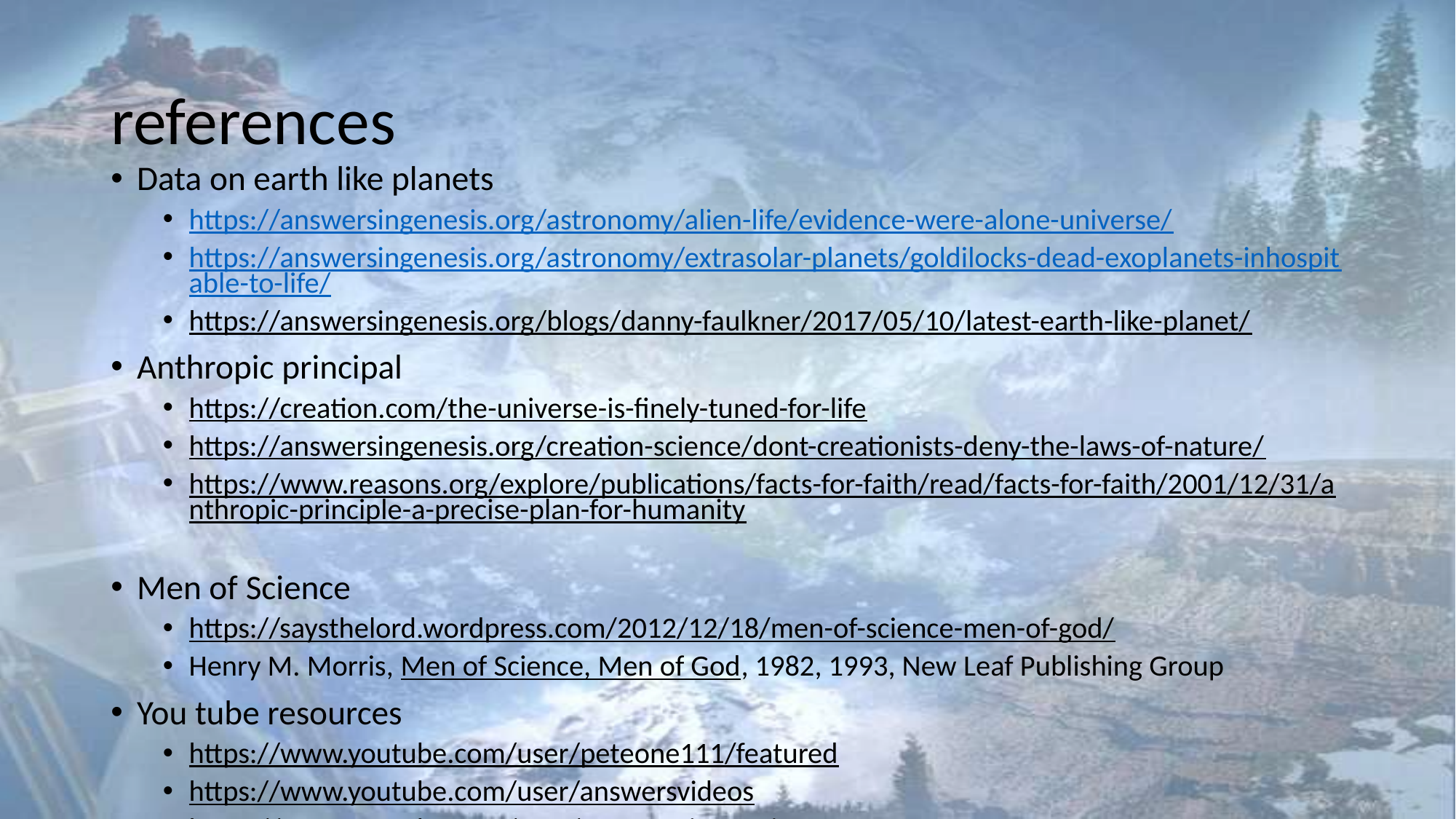

# references
Data on earth like planets
https://answersingenesis.org/astronomy/alien-life/evidence-were-alone-universe/
https://answersingenesis.org/astronomy/extrasolar-planets/goldilocks-dead-exoplanets-inhospitable-to-life/
https://answersingenesis.org/blogs/danny-faulkner/2017/05/10/latest-earth-like-planet/
Anthropic principal
https://creation.com/the-universe-is-finely-tuned-for-life
https://answersingenesis.org/creation-science/dont-creationists-deny-the-laws-of-nature/
https://www.reasons.org/explore/publications/facts-for-faith/read/facts-for-faith/2001/12/31/anthropic-principle-a-precise-plan-for-humanity
Men of Science
https://saysthelord.wordpress.com/2012/12/18/men-of-science-men-of-god/
Henry M. Morris, Men of Science, Men of God, 1982, 1993, New Leaf Publishing Group
You tube resources
https://www.youtube.com/user/peteone111/featured
https://www.youtube.com/user/answersvideos
https://www.youtube.com/user/CMIcreationstation